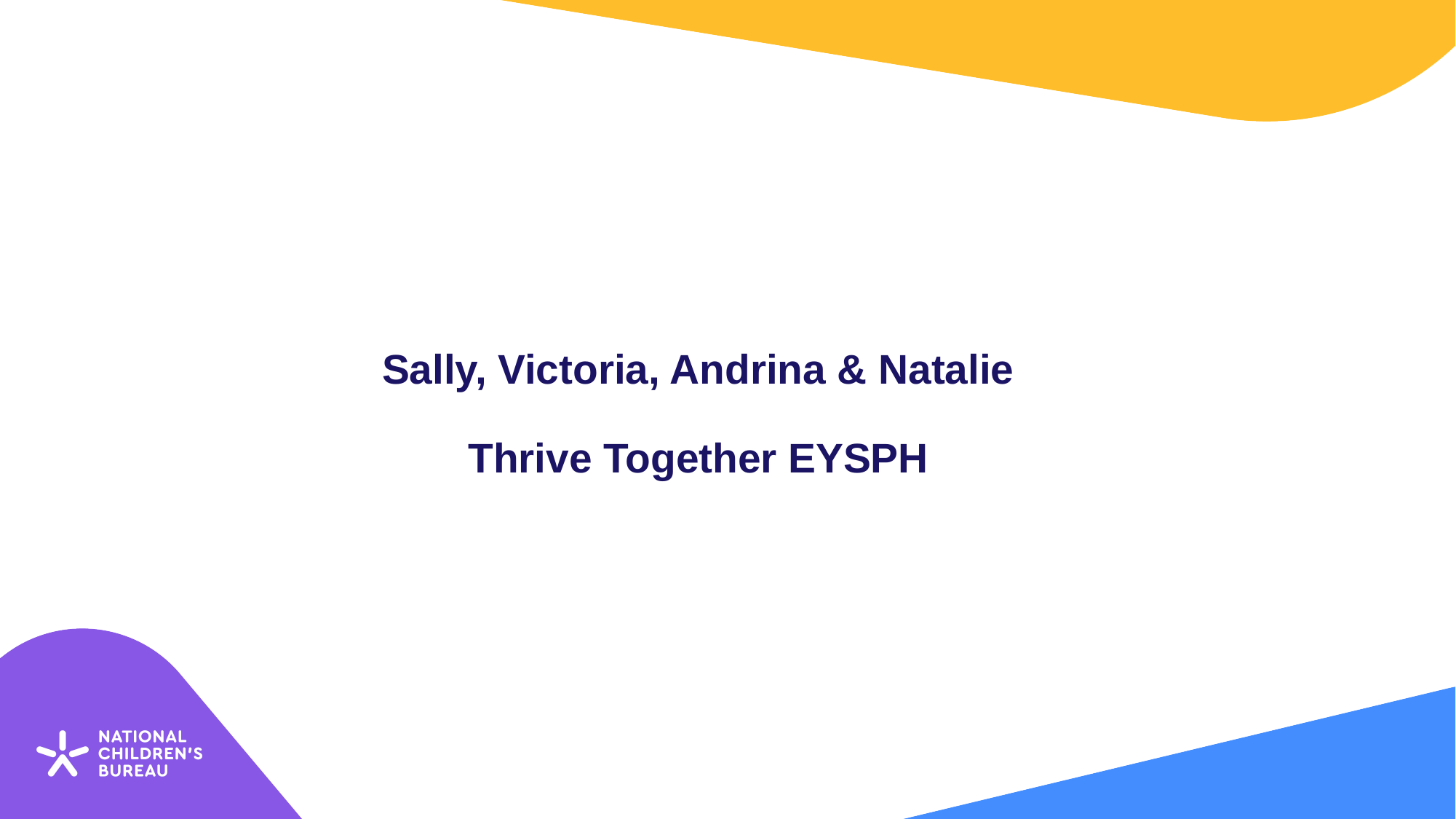

# Sally, Victoria, Andrina & Natalie Thrive Together EYSPH